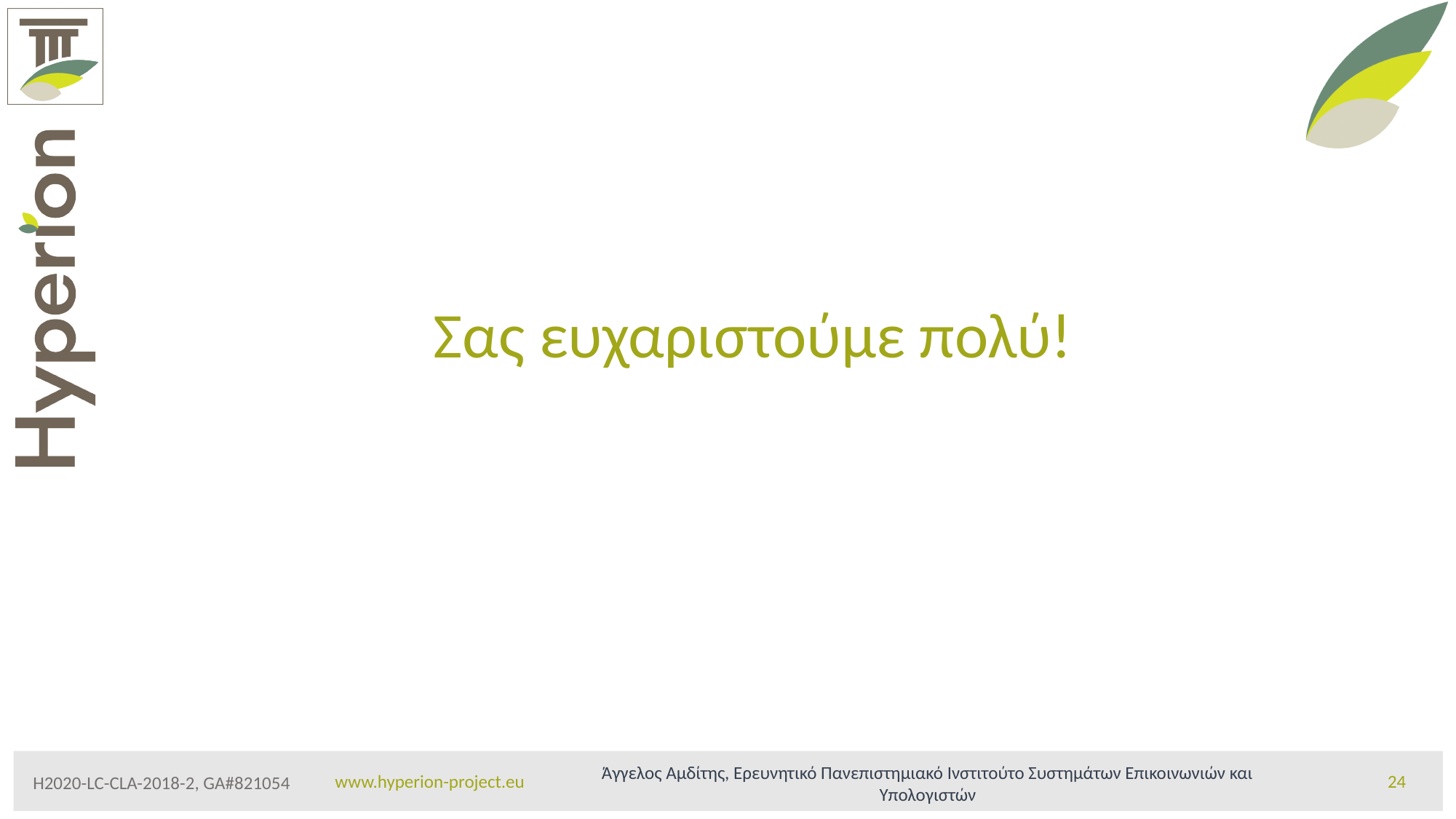

# Σας ευχαριστούμε πολύ!
|  |  |
| --- | --- |
Άγγελος Αμδίτης, Ερευνητικό Πανεπιστημιακό Ινστιτούτο Συστημάτων Επικοινωνιών και Υπολογιστών
24